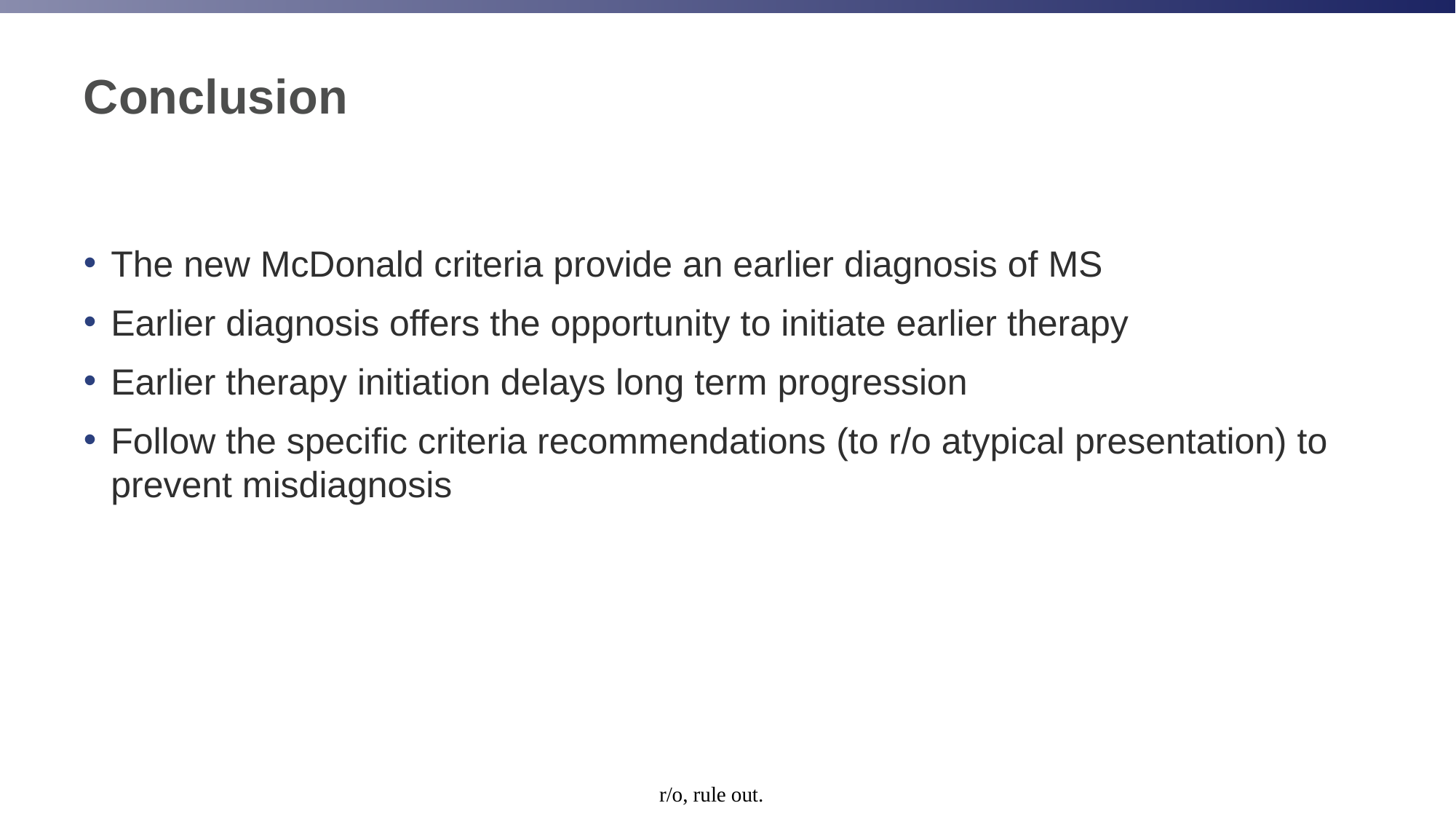

# Conclusion

The new McDonald criteria provide an earlier diagnosis of MS
Earlier diagnosis offers the opportunity to initiate earlier therapy
Earlier therapy initiation delays long term progression
Follow the specific criteria recommendations (to r/o atypical presentation) to prevent misdiagnosis

r/o, rule out.